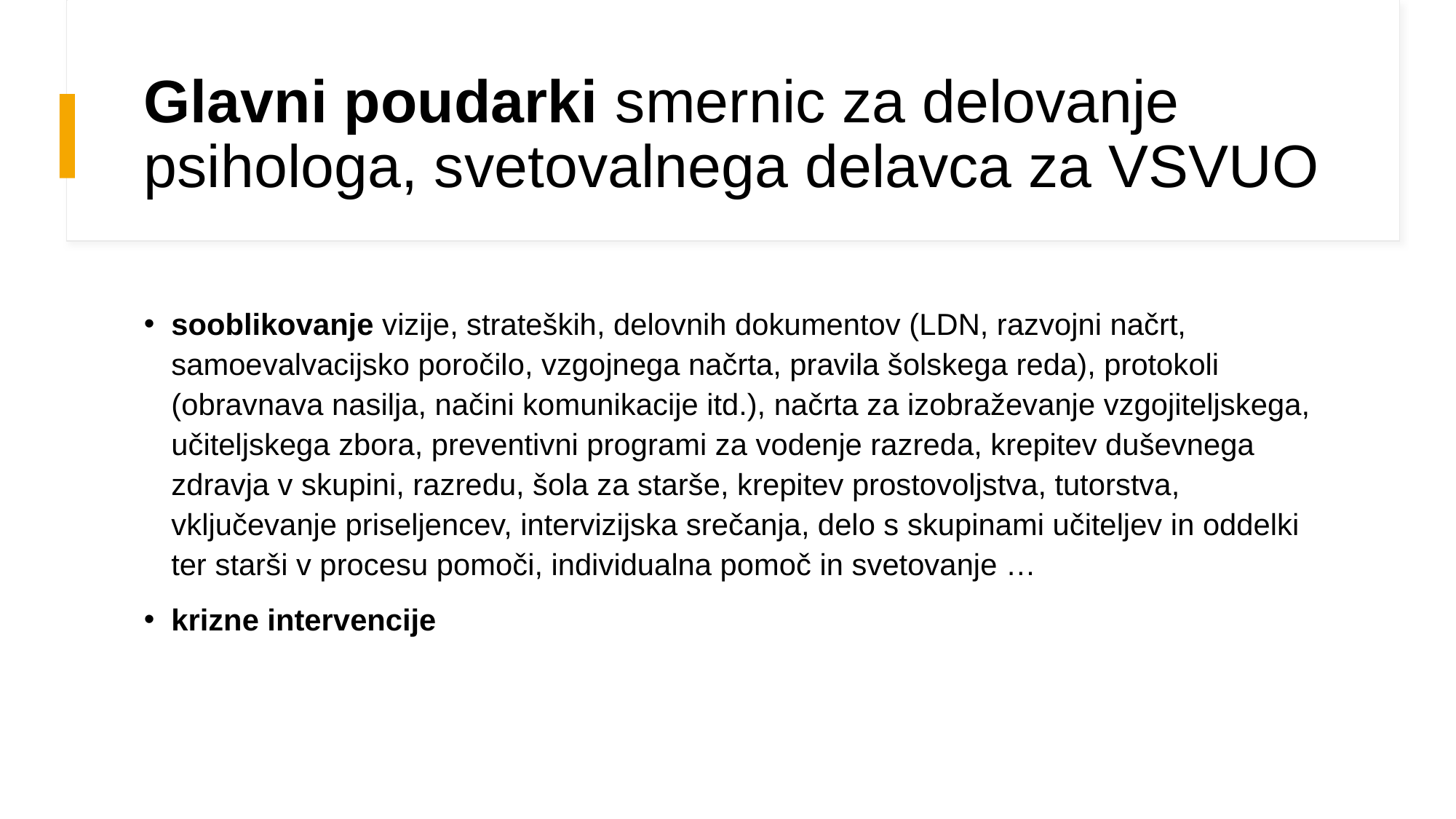

# Glavni poudarki smernic za delovanje psihologa, svetovalnega delavca za VSVUO
sooblikovanje vizije, strateških, delovnih dokumentov (LDN, razvojni načrt, samoevalvacijsko poročilo, vzgojnega načrta, pravila šolskega reda), protokoli (obravnava nasilja, načini komunikacije itd.), načrta za izobraževanje vzgojiteljskega, učiteljskega zbora, preventivni programi za vodenje razreda, krepitev duševnega zdravja v skupini, razredu, šola za starše, krepitev prostovoljstva, tutorstva, vključevanje priseljencev, intervizijska srečanja, delo s skupinami učiteljev in oddelki ter starši v procesu pomoči, individualna pomoč in svetovanje …
krizne intervencije